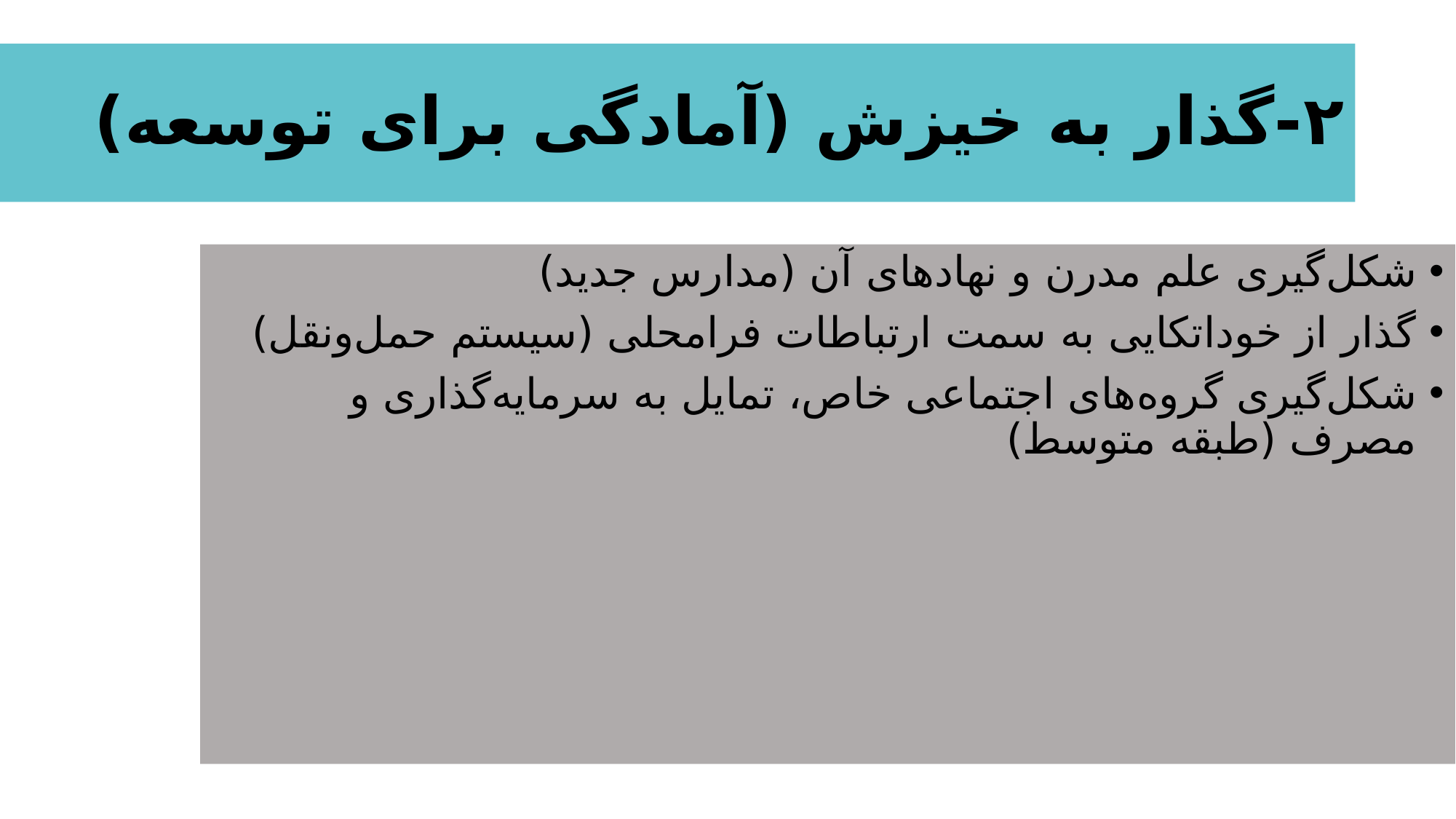

# ۲-گذار به خیزش (آمادگی برای توسعه)
شکل‌گیری علم مدرن و نهادهای آن (مدارس جدید)
گذار از خوداتکایی به سمت ارتباطات فرامحلی (سیستم حمل‌ونقل)
شکل‌گیری گروه‌های اجتماعی خاص، تمایل به سرمایه‌گذاری و مصرف (طبقه متوسط)